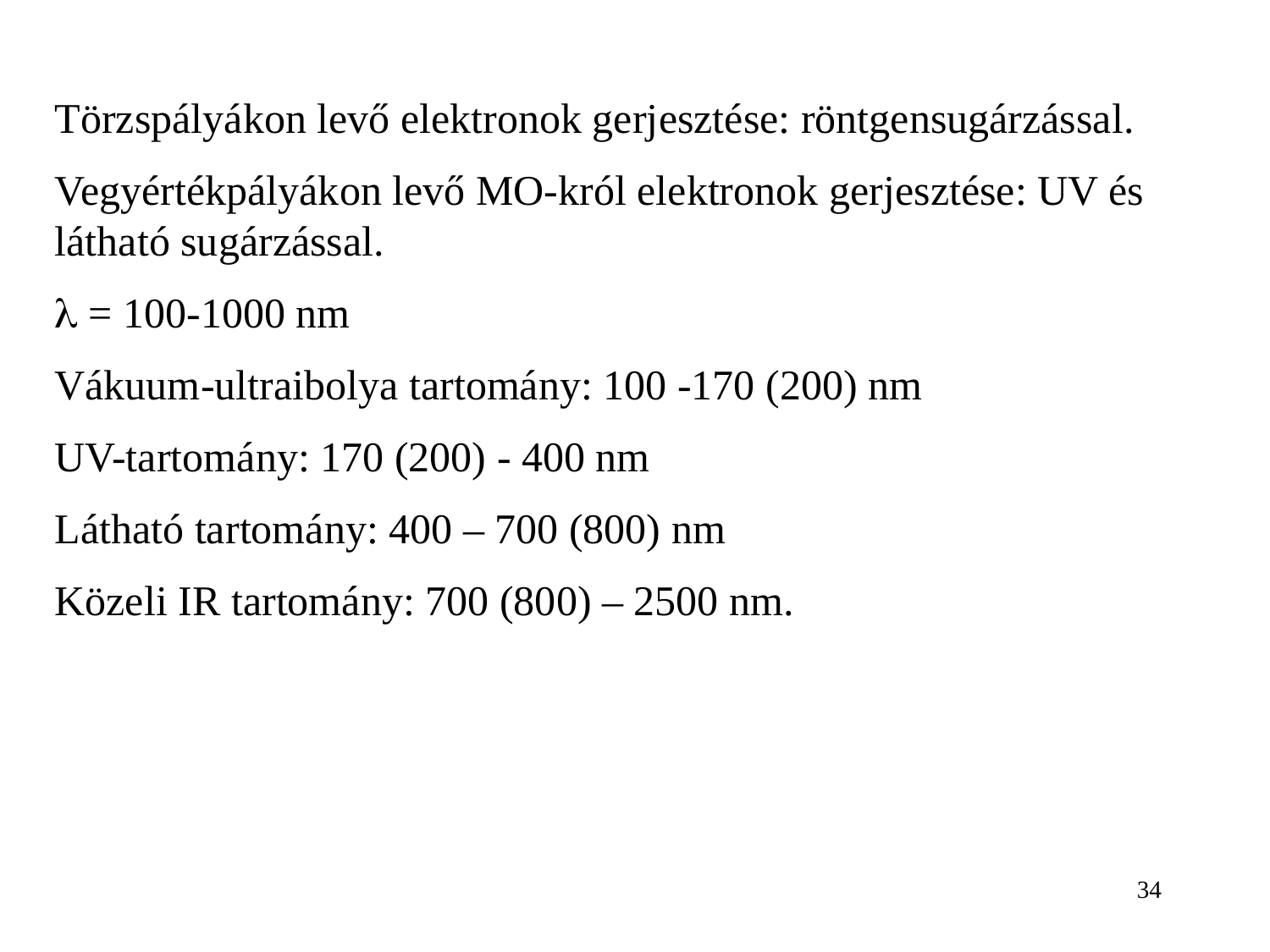

Törzspályákon levő elektronok gerjesztése: röntgensugárzással.
Vegyértékpályákon levő MO-król elektronok gerjesztése: UV és látható sugárzással.
λ = 100-1000 nm
Vákuum-ultraibolya tartomány: 100 -170 (200) nm
UV-tartomány: 170 (200) - 400 nm
Látható tartomány: 400 – 700 (800) nm
Közeli IR tartomány: 700 (800) – 2500 nm.
34